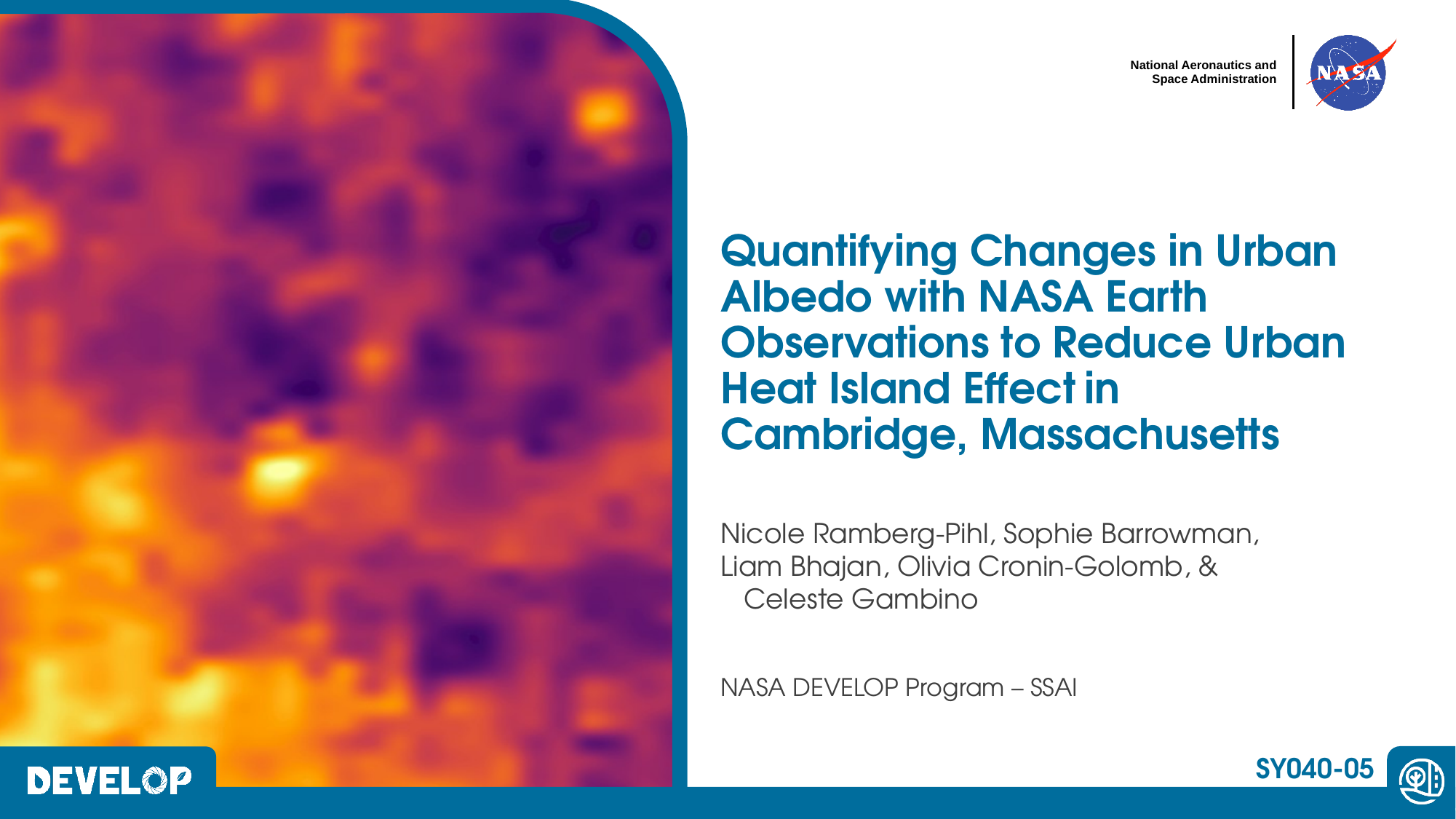

Quantifying Changes in Urban Albedo with NASA Earth Observations to Reduce Urban Heat Island Effect in      Cambridge, Massachusetts
Nicole Ramberg-Pihl, Sophie Barrowman,
Liam Bhajan, Olivia Cronin-Golomb, &                    Celeste Gambino

NASA DEVELOP Program – SSAI
SY040-05